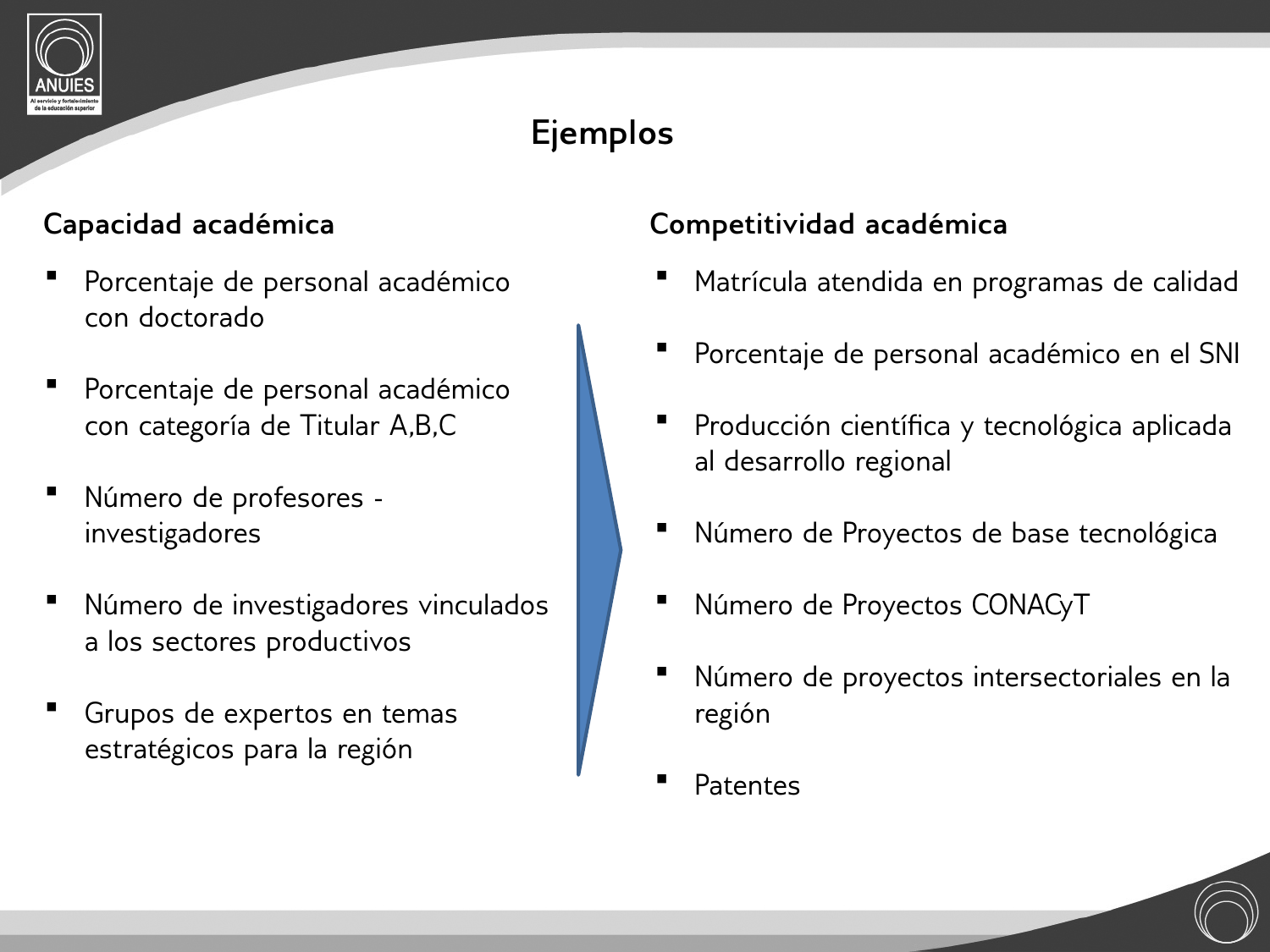

Ejemplos
Capacidad académica
Competitividad académica
Matrícula atendida en programas de calidad

Porcentaje de personal académico en el SNI

Producción científica y tecnológica aplicada al desarrollo regional

Número de Proyectos de base tecnológica

Número de Proyectos CONACyT

Número de proyectos intersectoriales en la región

Patentes
Porcentaje de personal académico con doctorado

Porcentaje de personal académico con categoría de Titular A,B,C

Número de profesores - investigadores

Número de investigadores vinculados a los sectores productivos

Grupos de expertos en temas estratégicos para la región